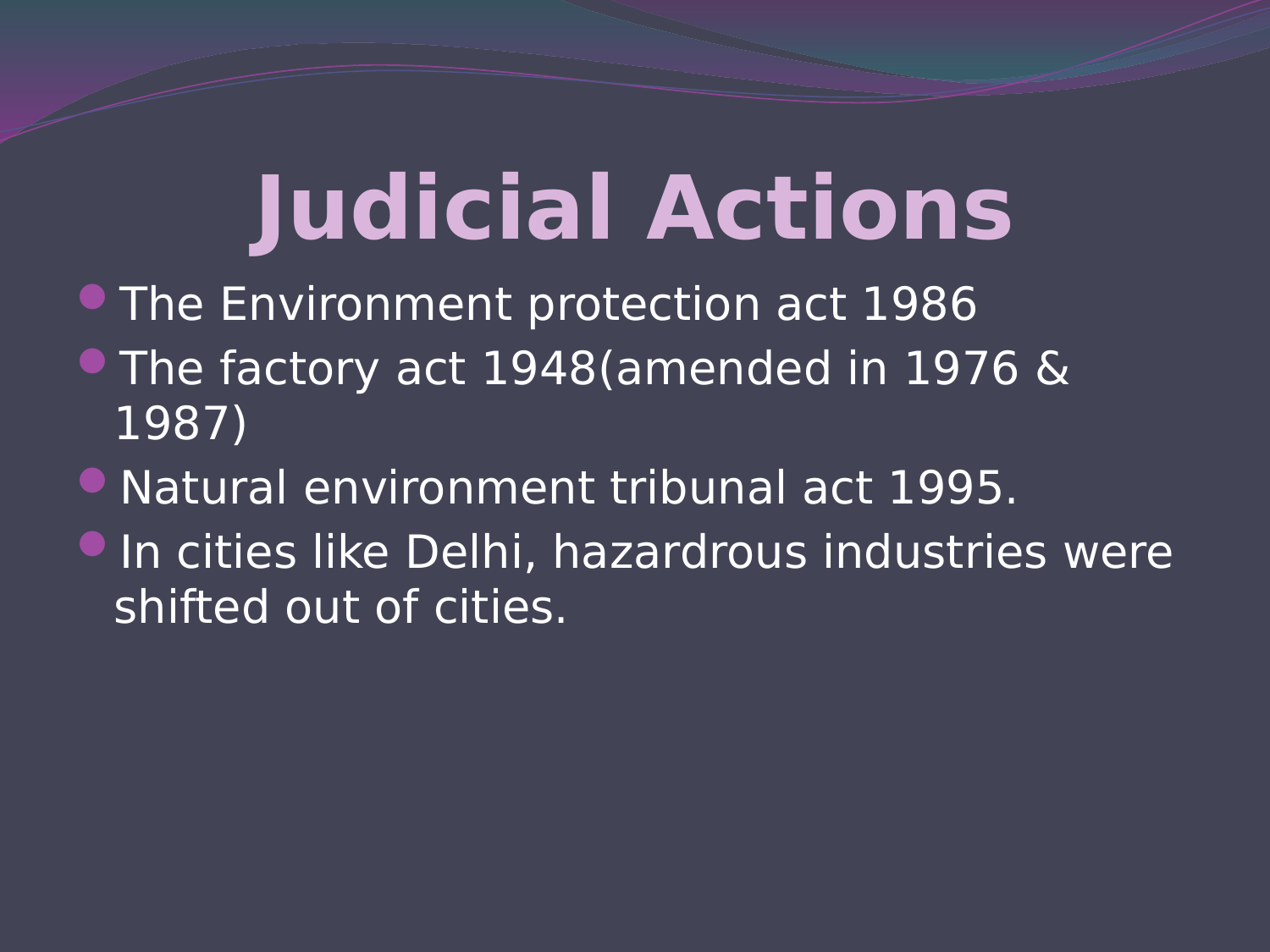

# Judicial Actions
The Environment protection act 1986
The factory act 1948(amended in 1976 & 1987)
Natural environment tribunal act 1995.
In cities like Delhi, hazardrous industries were shifted out of cities.